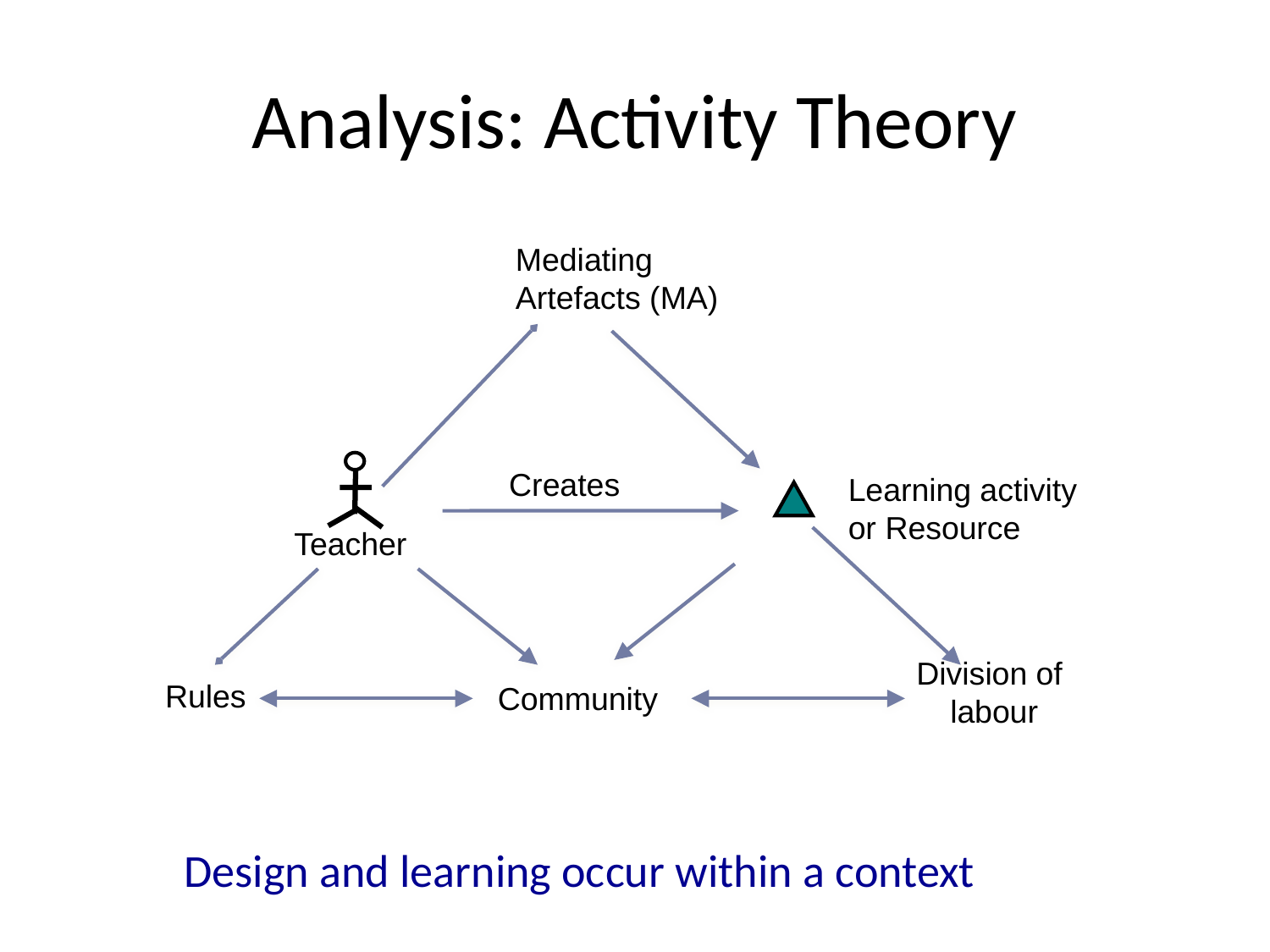

# Analysis: Activity Theory
Mediating
Artefacts (MA)

Teacher
Creates
Learning activity
or Resource

Division of
labour
Rules
Community

Design and learning occur within a context